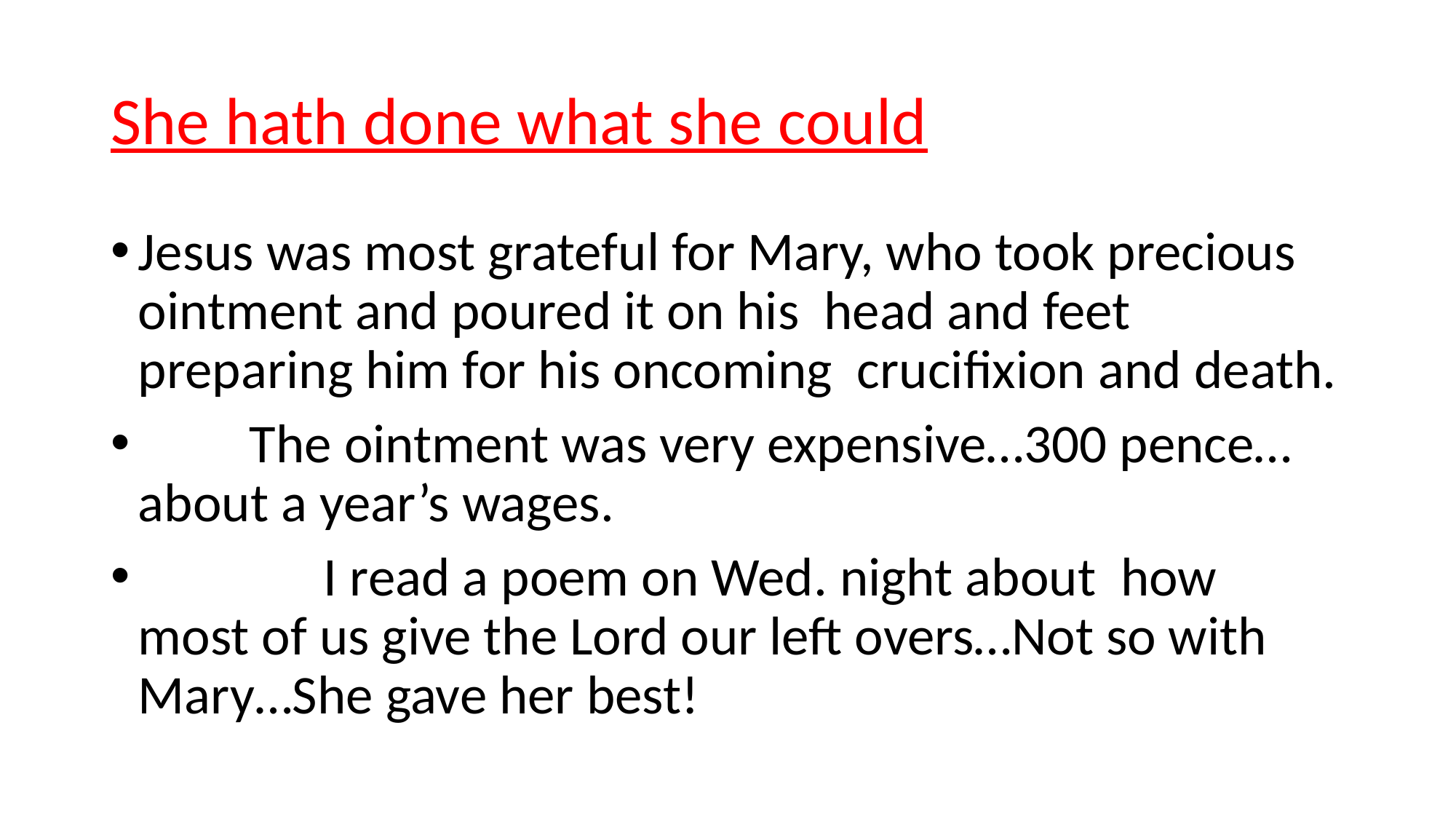

# She hath done what she could
Jesus was most grateful for Mary, who took precious ointment and poured it on his  head and feet  preparing him for his oncoming  crucifixion and death.
         The ointment was very expensive…300 pence…about a year’s wages.
               I read a poem on Wed. night about  how  most of us give the Lord our left overs…Not so with Mary…She gave her best!